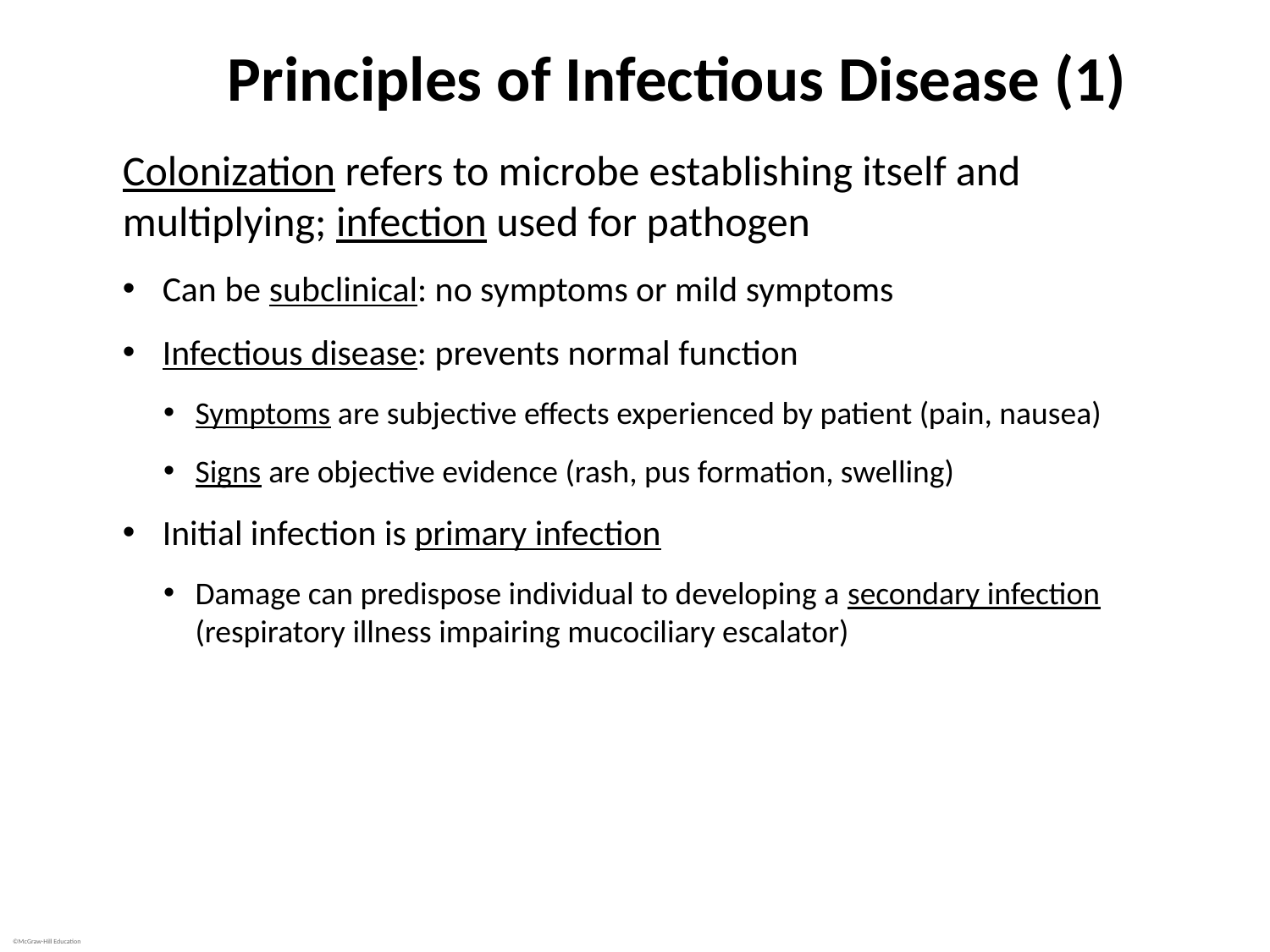

# Principles of Infectious Disease (1)
Colonization refers to microbe establishing itself and multiplying; infection used for pathogen
Can be subclinical: no symptoms or mild symptoms
Infectious disease: prevents normal function
Symptoms are subjective effects experienced by patient (pain, nausea)
Signs are objective evidence (rash, pus formation, swelling)
Initial infection is primary infection
Damage can predispose individual to developing a secondary infection (respiratory illness impairing mucociliary escalator)